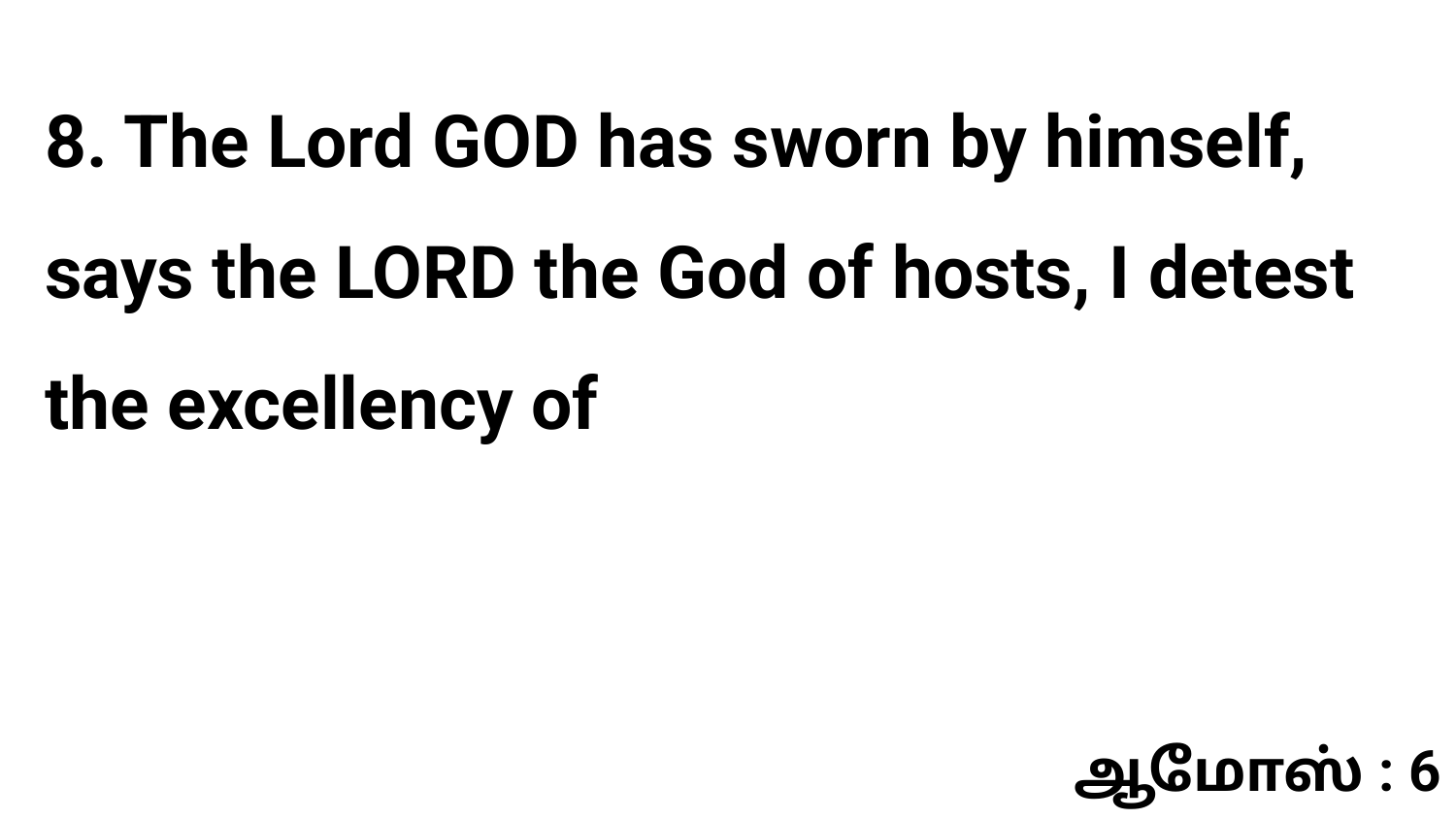

8. The Lord GOD has sworn by himself, says the LORD the God of hosts, I detest the excellency of
ஆமோஸ் : 6